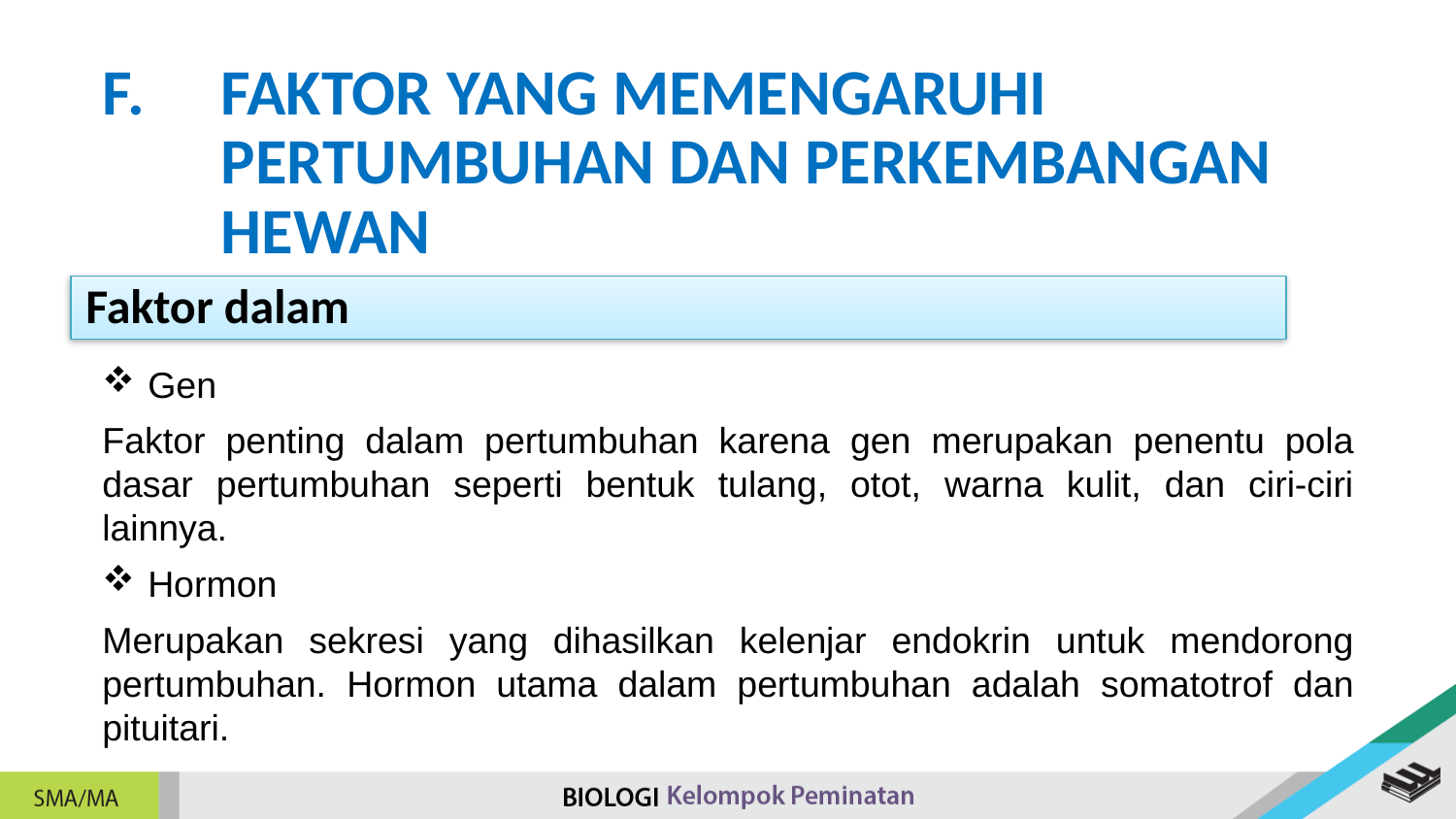

FAKTOR YANG MEMENGARUHI PERTUMBUHAN DAN PERKEMBANGAN HEWAN
Faktor dalam
Gen
Faktor penting dalam pertumbuhan karena gen merupakan penentu pola dasar pertumbuhan seperti bentuk tulang, otot, warna kulit, dan ciri-ciri lainnya.
Hormon
Merupakan sekresi yang dihasilkan kelenjar endokrin untuk mendorong pertumbuhan. Hormon utama dalam pertumbuhan adalah somatotrof dan pituitari.